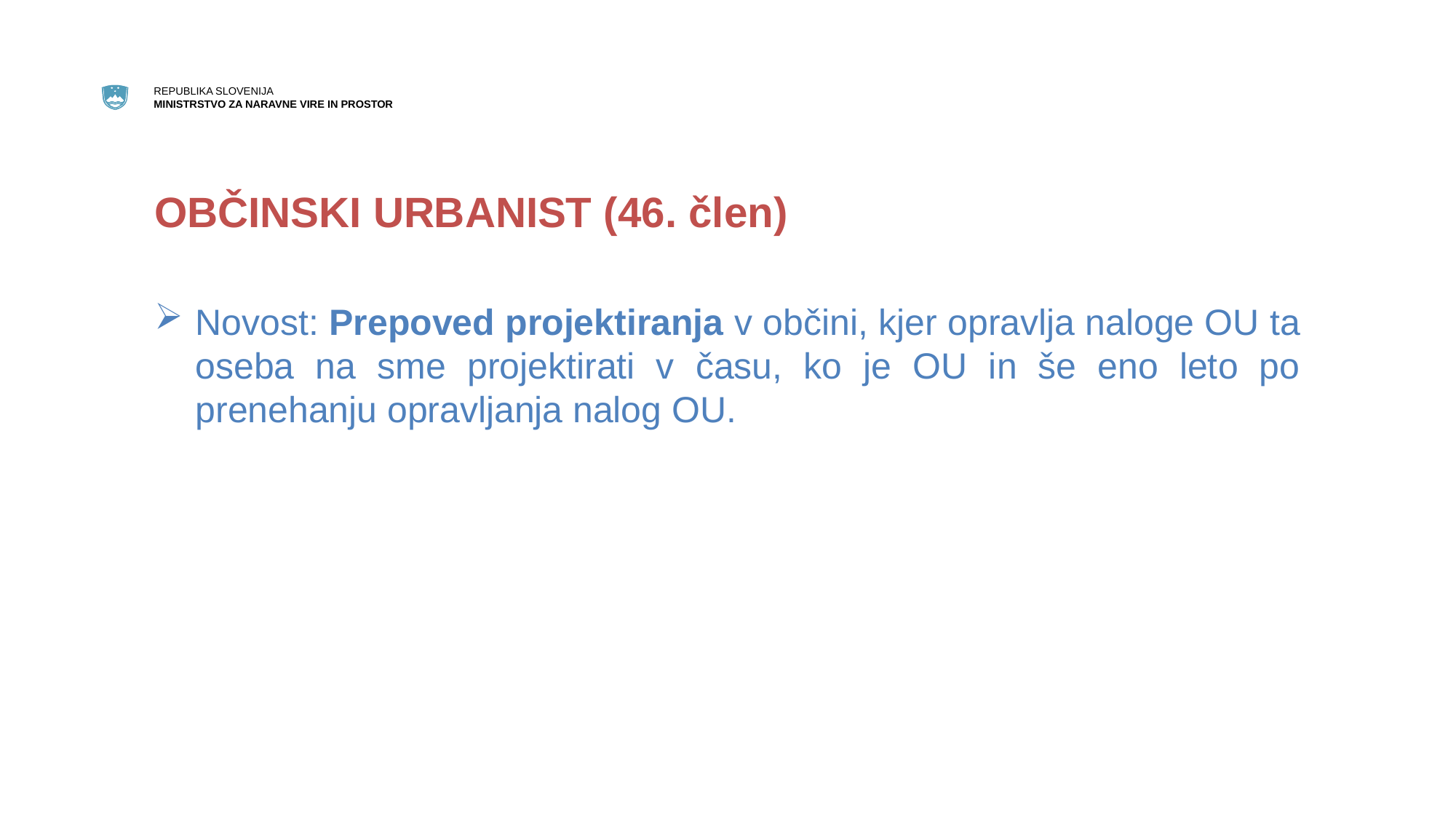

# OBČINSKI URBANIST (46. člen)
Novost: Prepoved projektiranja v občini, kjer opravlja naloge OU ta oseba na sme projektirati v času, ko je OU in še eno leto po prenehanju opravljanja nalog OU.